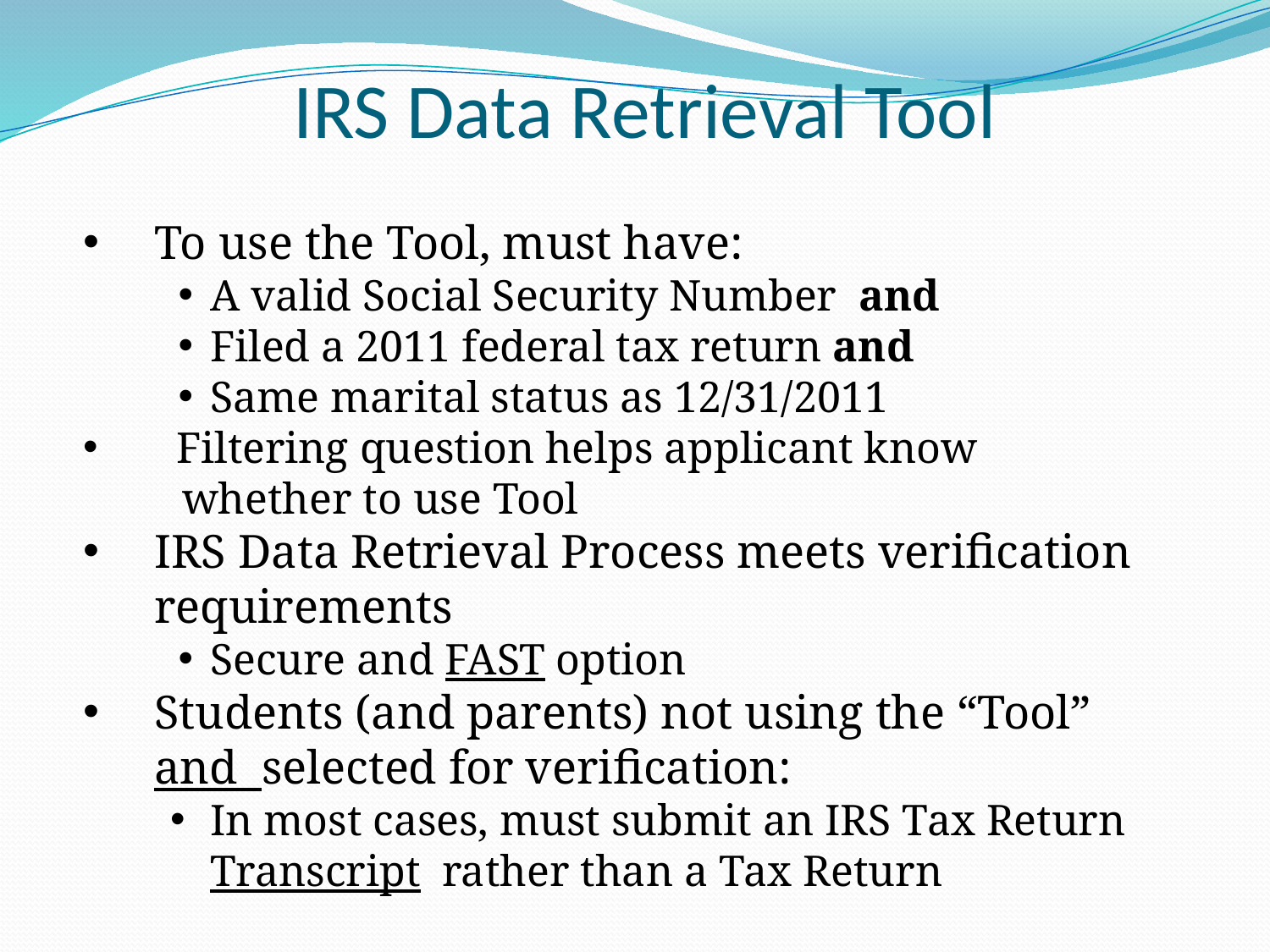

IRS Data Retrieval Tool

To use the Tool, must have:
A valid Social Security Number  and
Filed a 2011 federal tax return and
Same marital status as 12/31/2011
       Filtering question helps applicant know
         whether to use Tool
IRS Data Retrieval Process meets verification requirements
Secure and FAST option
Students (and parents) not using the “Tool” and  selected for verification:
In most cases, must submit an IRS Tax Return Transcript  rather than a Tax Return